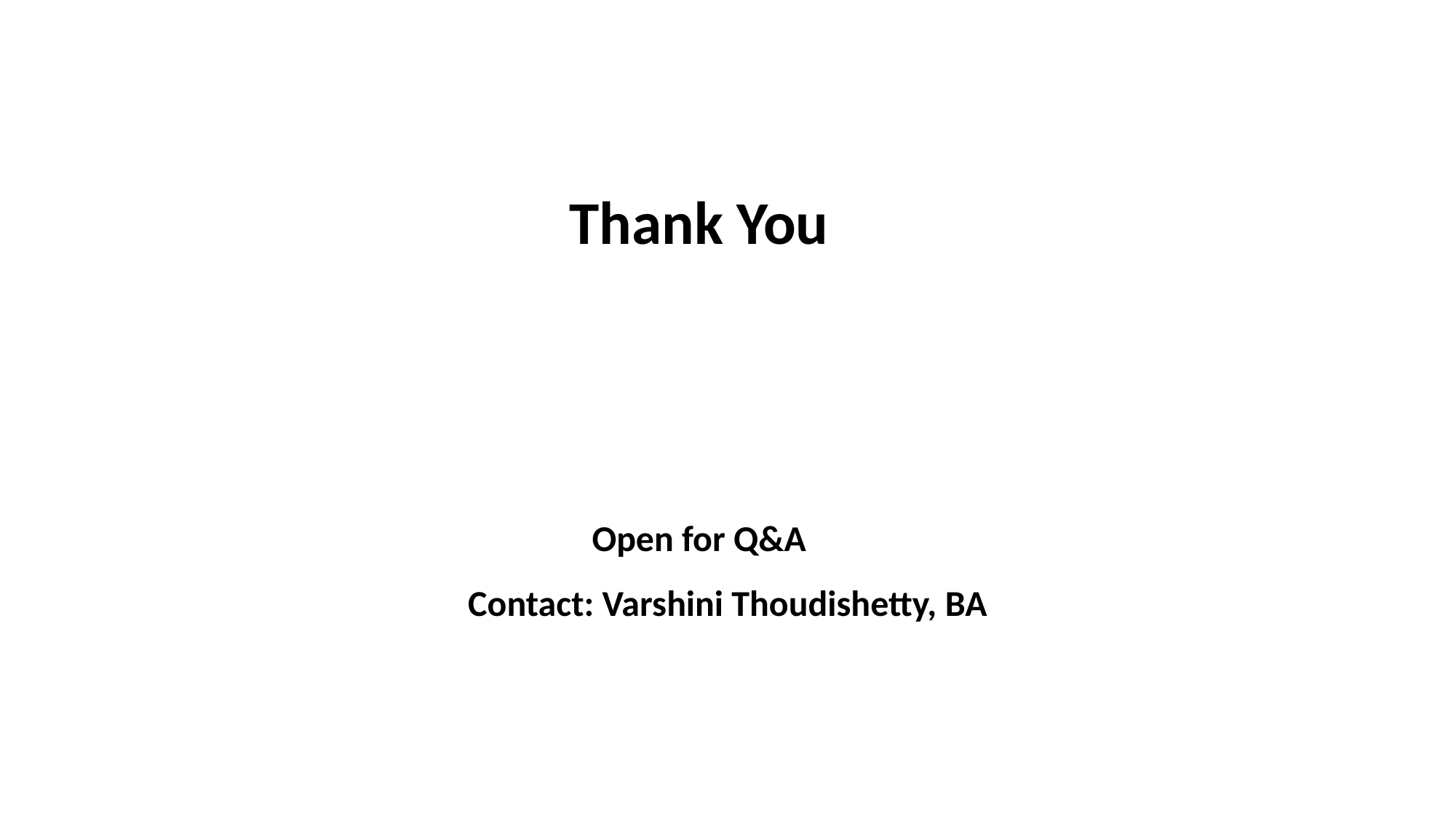

Thank You
Open for Q&A
Contact: Varshini Thoudishetty, BA